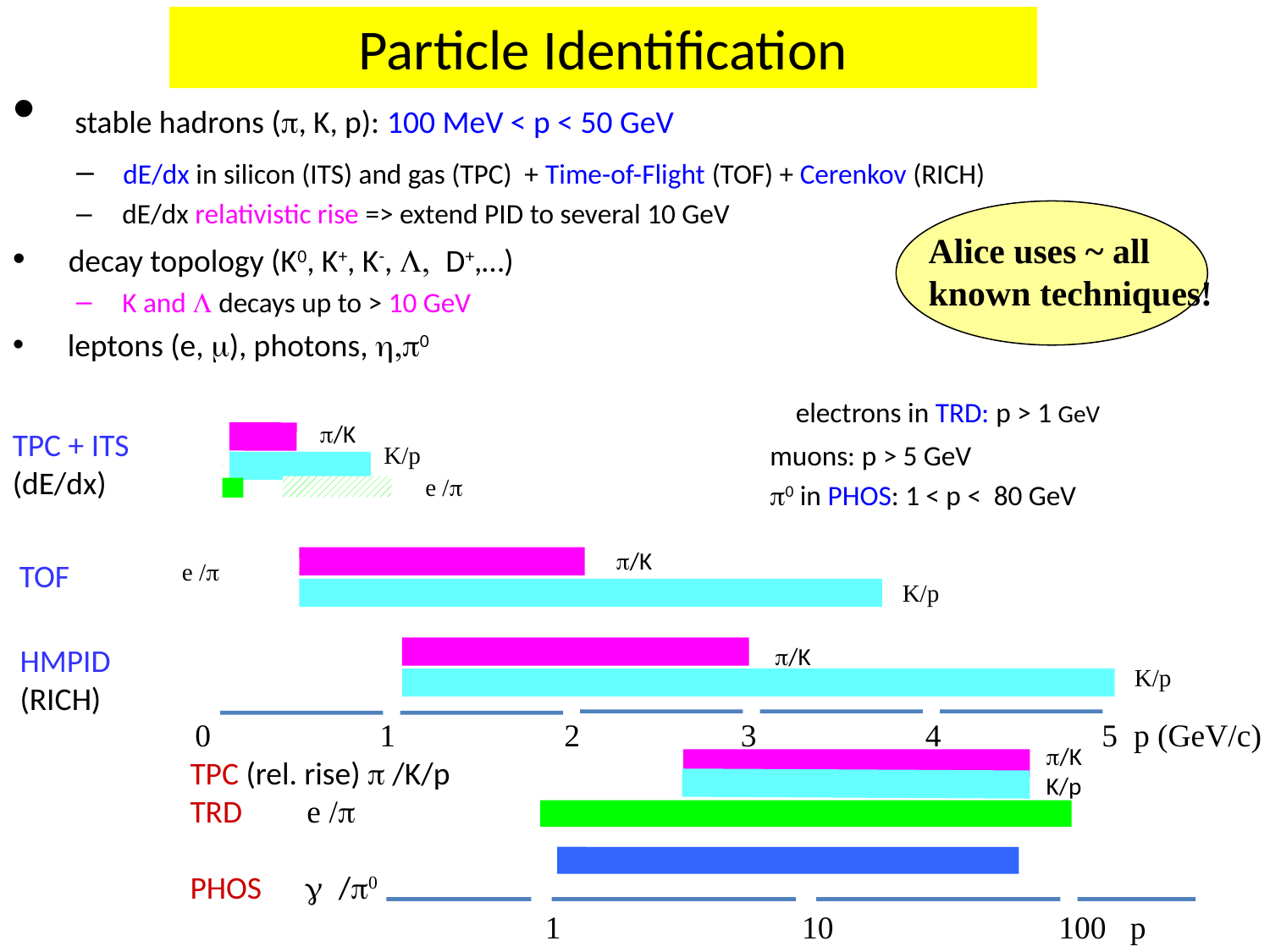

Particle Identification
 stable hadrons (π, K, p): 100 MeV < p < 50 GeV
 dE/dx in silicon (ITS) and gas (TPC)  + Time-of-Flight (TOF) + Cerenkov (RICH)
 dE/dx relativistic rise => extend PID to several 10 GeV
 decay topology (K0, K+, K-, Λ, D+,…)
 K and Λ decays up to > 10 GeV
 leptons (e, μ), photons, η,π0
 					    electrons in TRD: p > 1 GeV
 				                       muons: p > 5 GeV
 				                       π0 in PHOS: 1 < p <  80 GeV

Alice uses ~ all
known techniques!

π/K
TPC + ITS
(dE/dx)
K/p

e /π

π/K
TOF
e /π

K/p

HMPID
(RICH)
π/K

K/p

0                     1                     2                    3                     4                    5  p (GeV/c)

π/K
K/p
TPC (rel. rise) π /K/p
TRD         e /π
PHOS      γ /π0

       1                              10                            100   p (GeV/c)